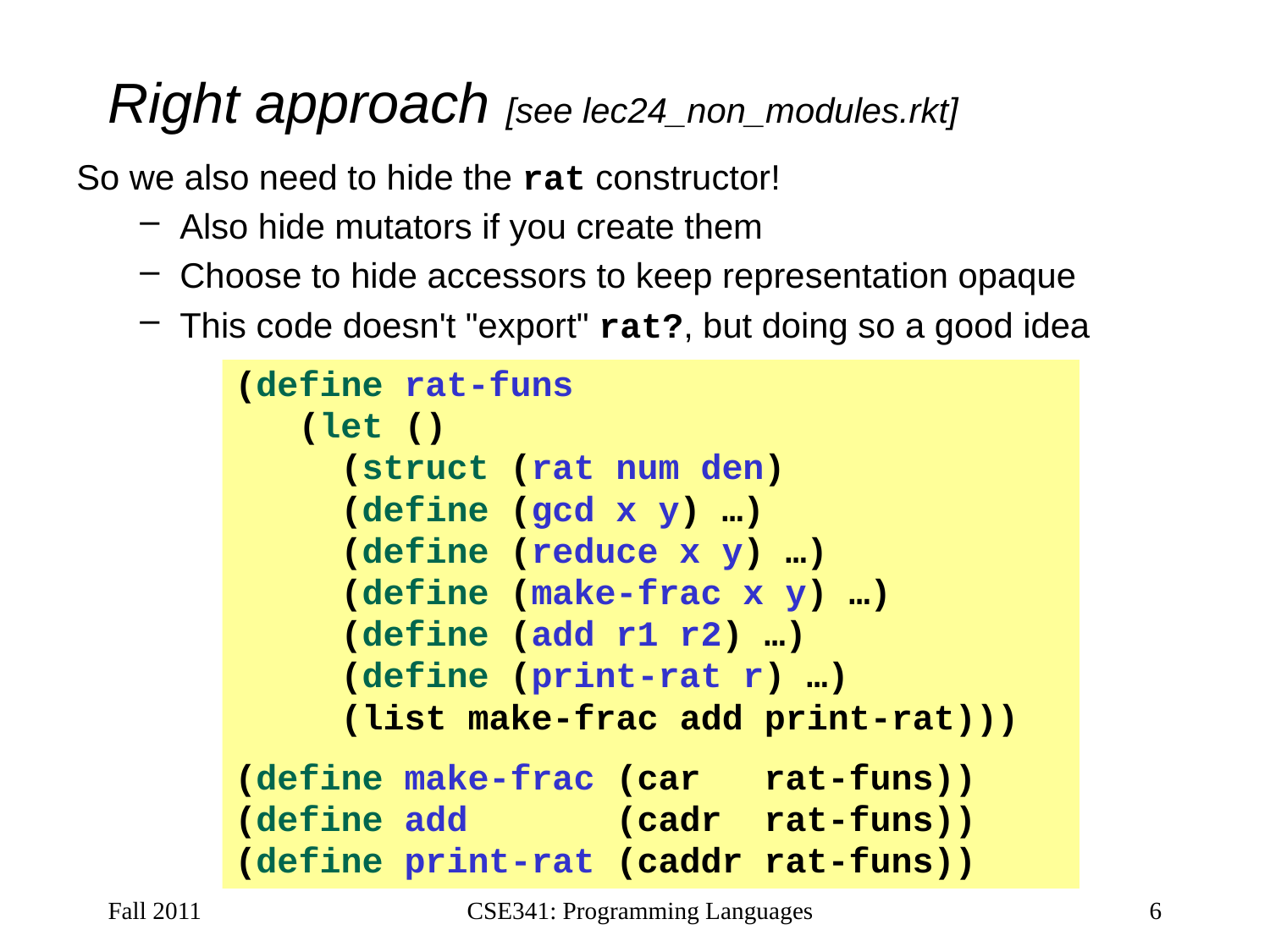

# Right approach [see lec24_non_modules.rkt]
So we also need to hide the rat constructor!
Also hide mutators if you create them
Choose to hide accessors to keep representation opaque
This code doesn't "export" rat?, but doing so a good idea
(define rat-funs
   (let ()
     (struct (rat num den)
     (define (gcd x y) …)
     (define (reduce x y) …)
     (define (make-frac x y) …)
     (define (add r1 r2) …)
     (define (print-rat r) …)
     (list make-frac add print-rat)))

(define make-frac (car   rat-funs))
(define add       (cadr  rat-funs))
(define print-rat (caddr rat-funs))

Fall 2011
CSE341: Programming Languages
6